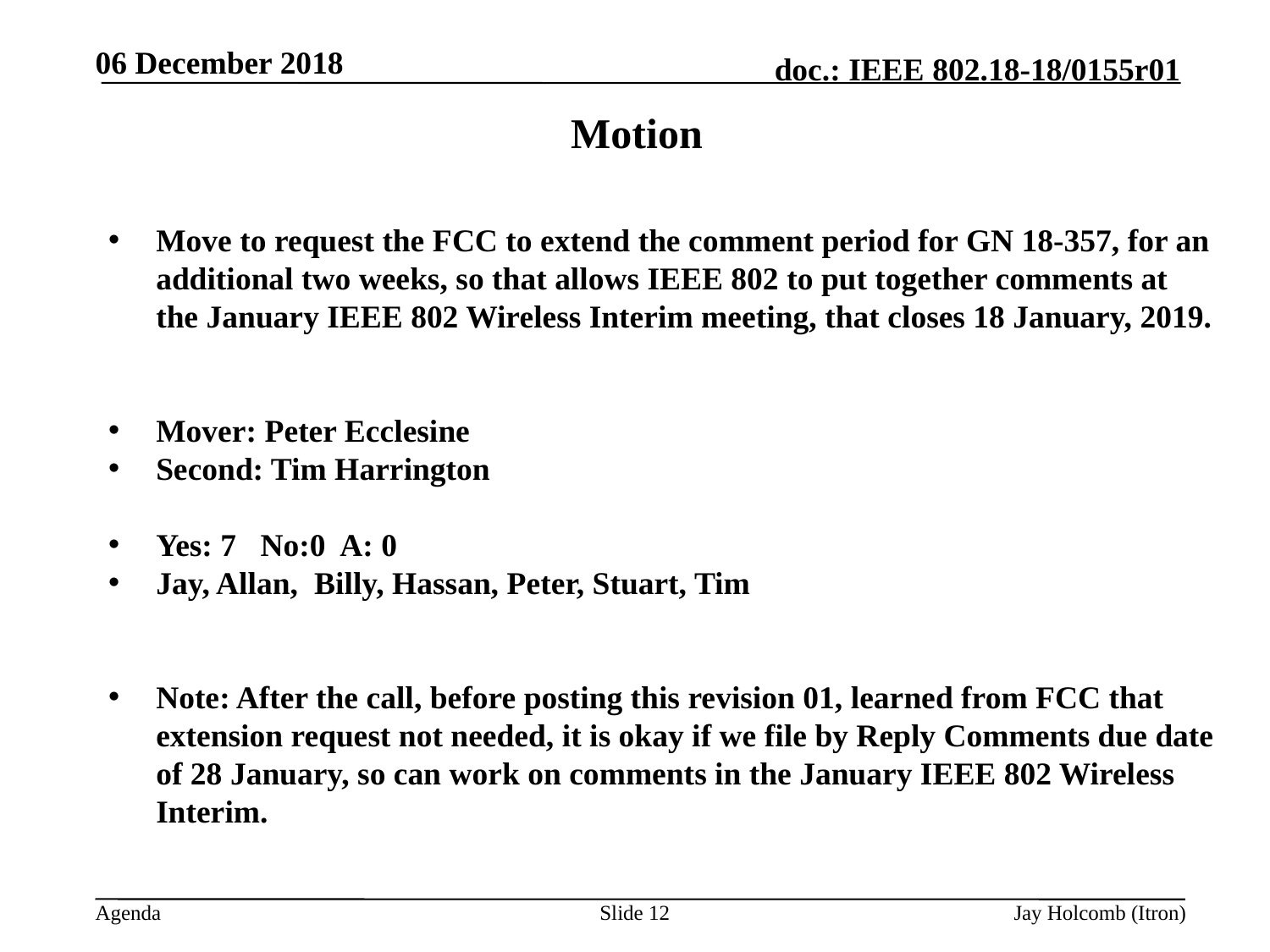

06 December 2018
# Motion

Move to request the FCC to extend the comment period for GN 18-357, for an additional two weeks, so that allows IEEE 802 to put together comments at the January IEEE 802 Wireless Interim meeting, that closes 18 January, 2019.

Mover: Peter Ecclesine
Second: Tim Harrington

Yes: 7   No:0  A: 0
Jay, Allan,  Billy, Hassan, Peter, Stuart, Tim

Note: After the call, before posting this revision 01, learned from FCC that extension request not needed, it is okay if we file by Reply Comments due date of 28 January, so can work on comments in the January IEEE 802 Wireless Interim.

Slide 12
Jay Holcomb (Itron)